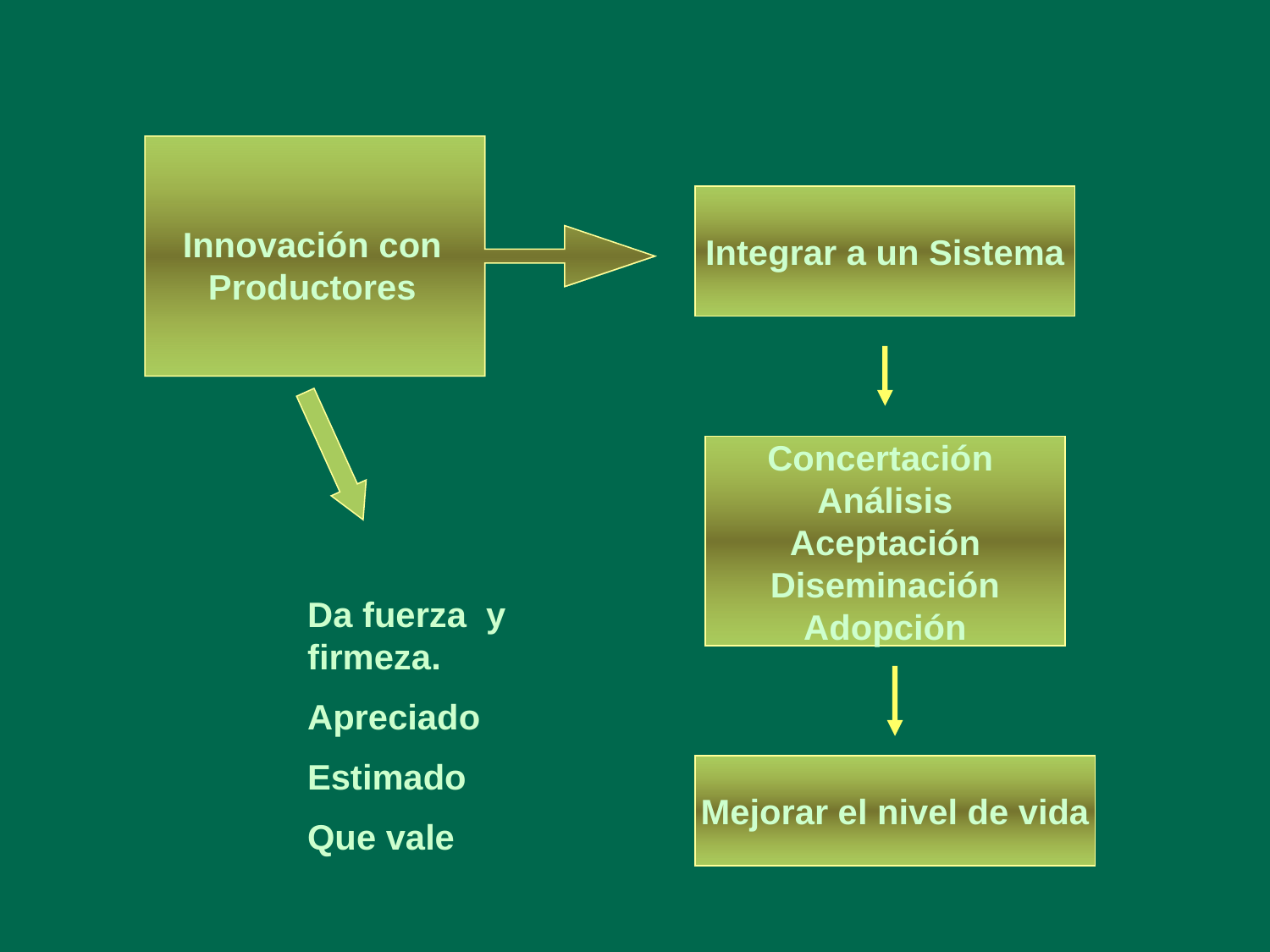

Innovación con
Productores
Integrar a un Sistema

Concertación
Análisis
Aceptación
Diseminación
Adopción

Da fuerza  y firmeza.
Apreciado
Estimado
Que vale

Mejorar el nivel de vida